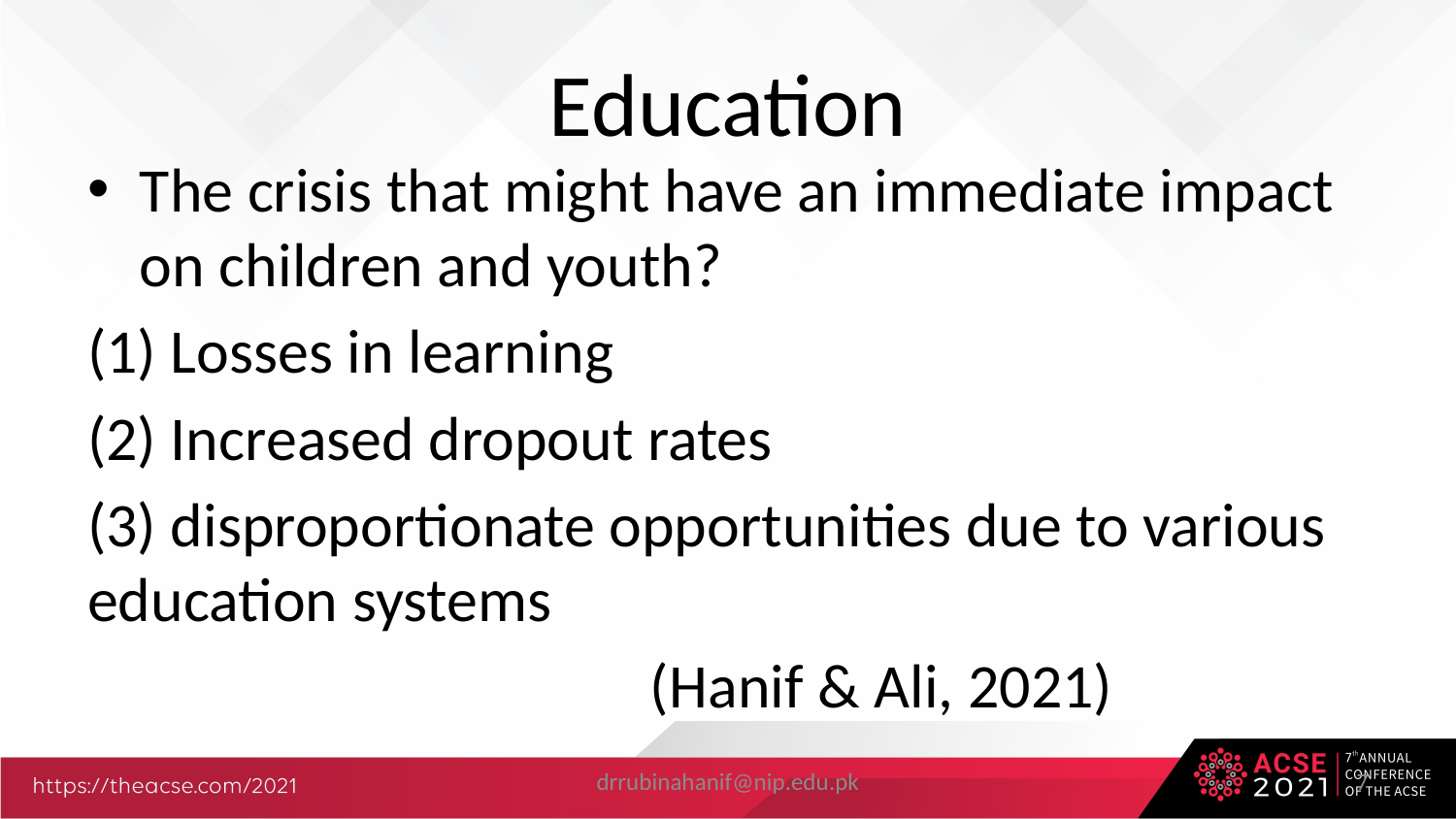

# Education
The crisis that might have an immediate impact on children and youth?
(1) Losses in learning
(2) Increased dropout rates
(3) disproportionate opportunities due to various education systems
                                        (Hanif & Ali, 2021)

drrubinahanif@nip.edu.pk
7